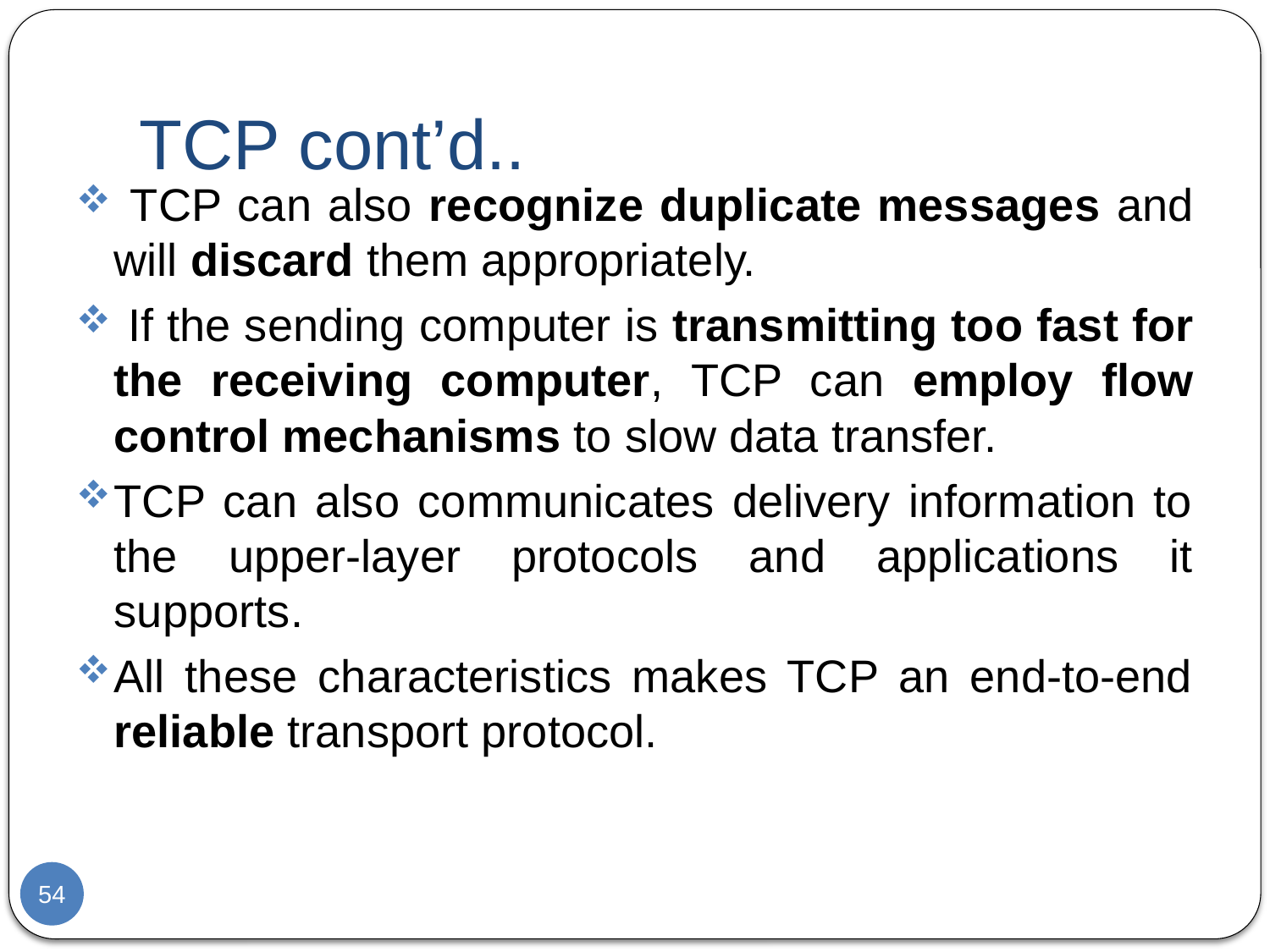

# TCP cont’d..
 TCP can also recognize duplicate messages and will discard them appropriately.
 If the sending computer is transmitting too fast for the receiving computer, TCP can employ flow control mechanisms to slow data transfer.
TCP can also communicates delivery information to the upper-layer protocols and applications it supports.
All these characteristics makes TCP an end-to-end reliable transport protocol.

54